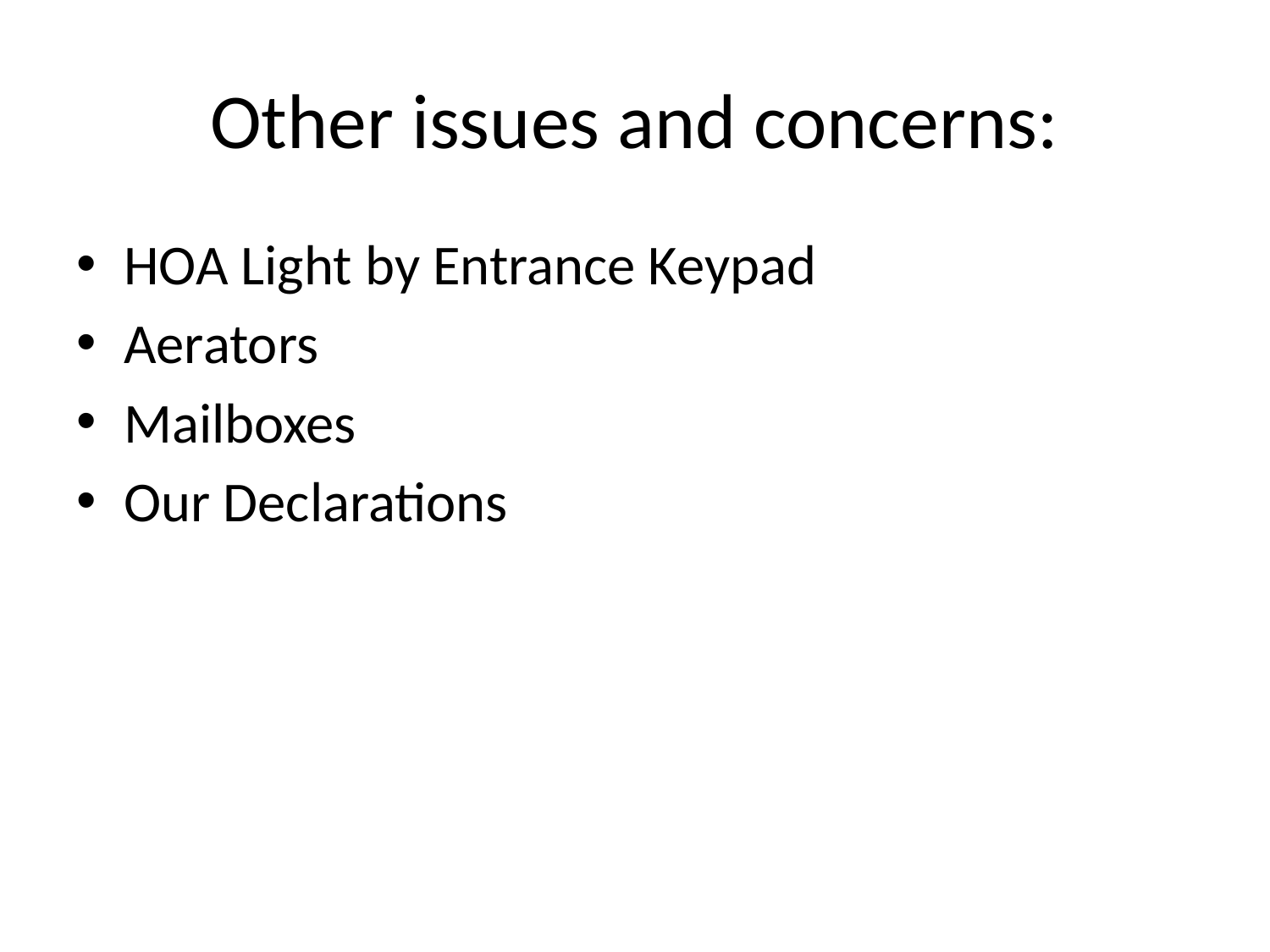

# Other issues and concerns:
HOA Light by Entrance Keypad
Aerators
Mailboxes
Our Declarations